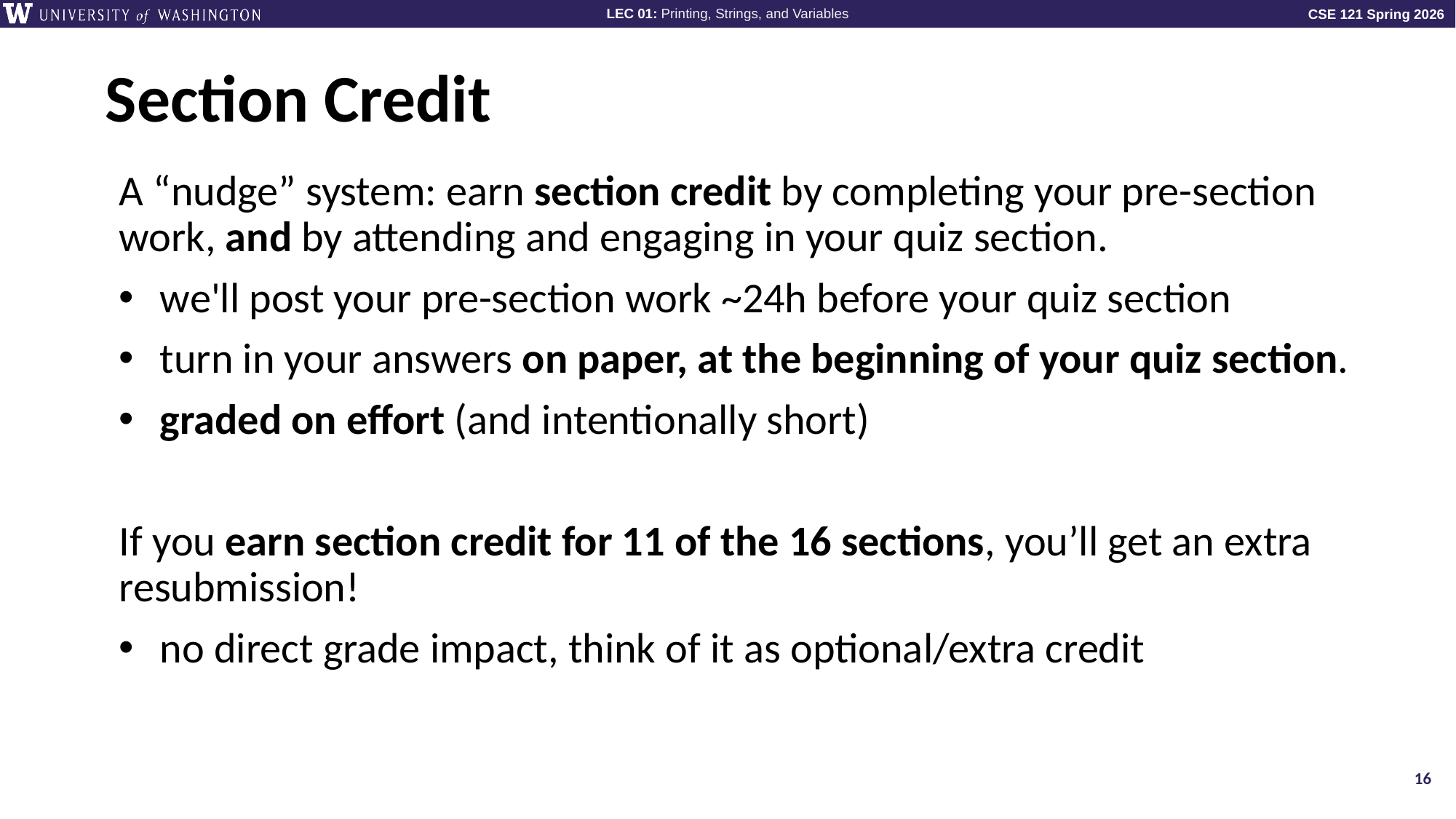

# Section Credit
A “nudge” system: earn section credit by completing your pre-section work, and by attending and engaging in your quiz section.
we'll post your pre-section work ~24h before your quiz section
turn in your answers on paper, at the beginning of your quiz section.
graded on effort (and intentionally short)

If you earn section credit for 11 of the 16 sections, you’ll get an extra resubmission!
no direct grade impact, think of it as optional/extra credit
16